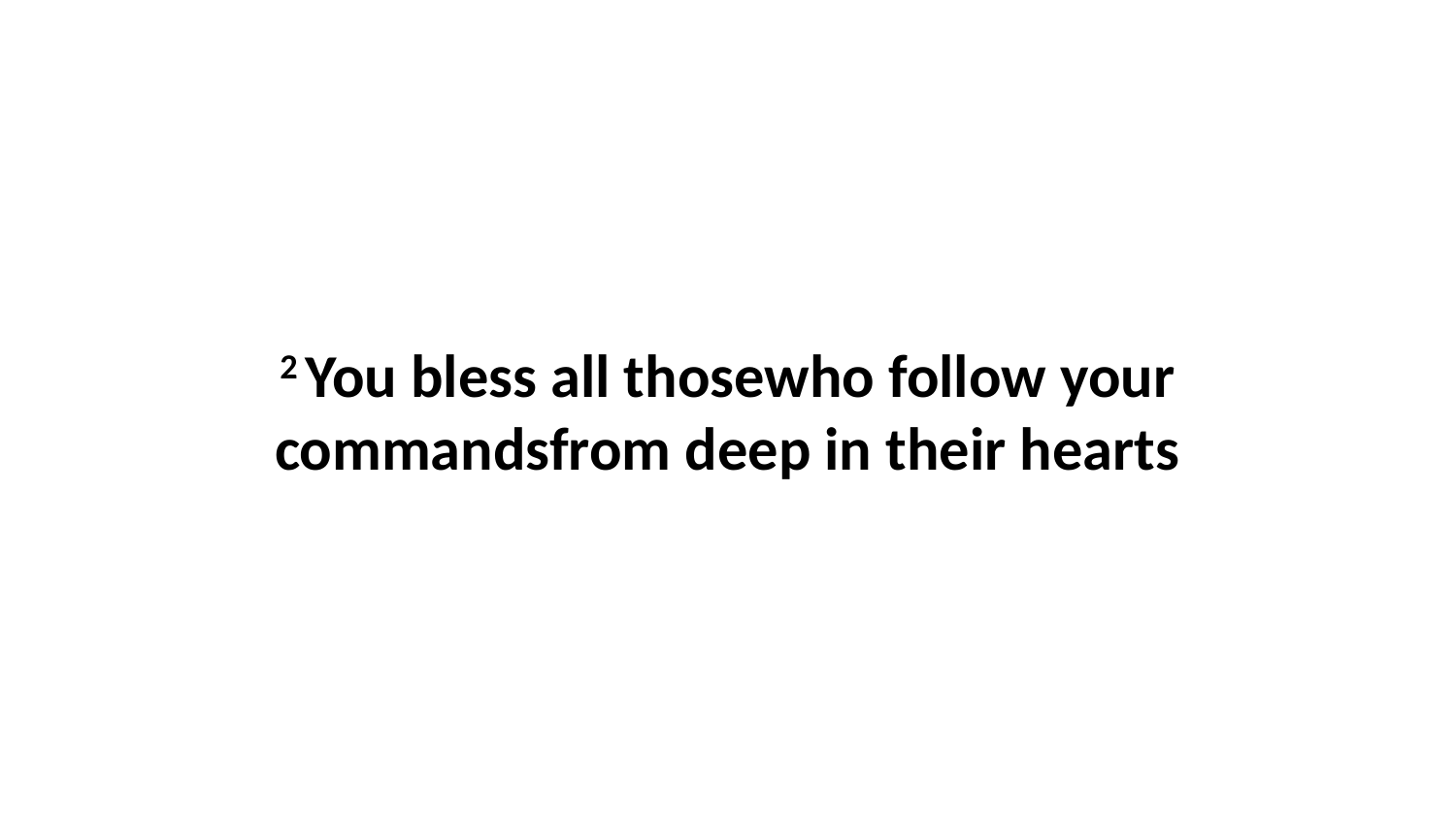

2 You bless all thosewho follow your commandsfrom deep in their hearts